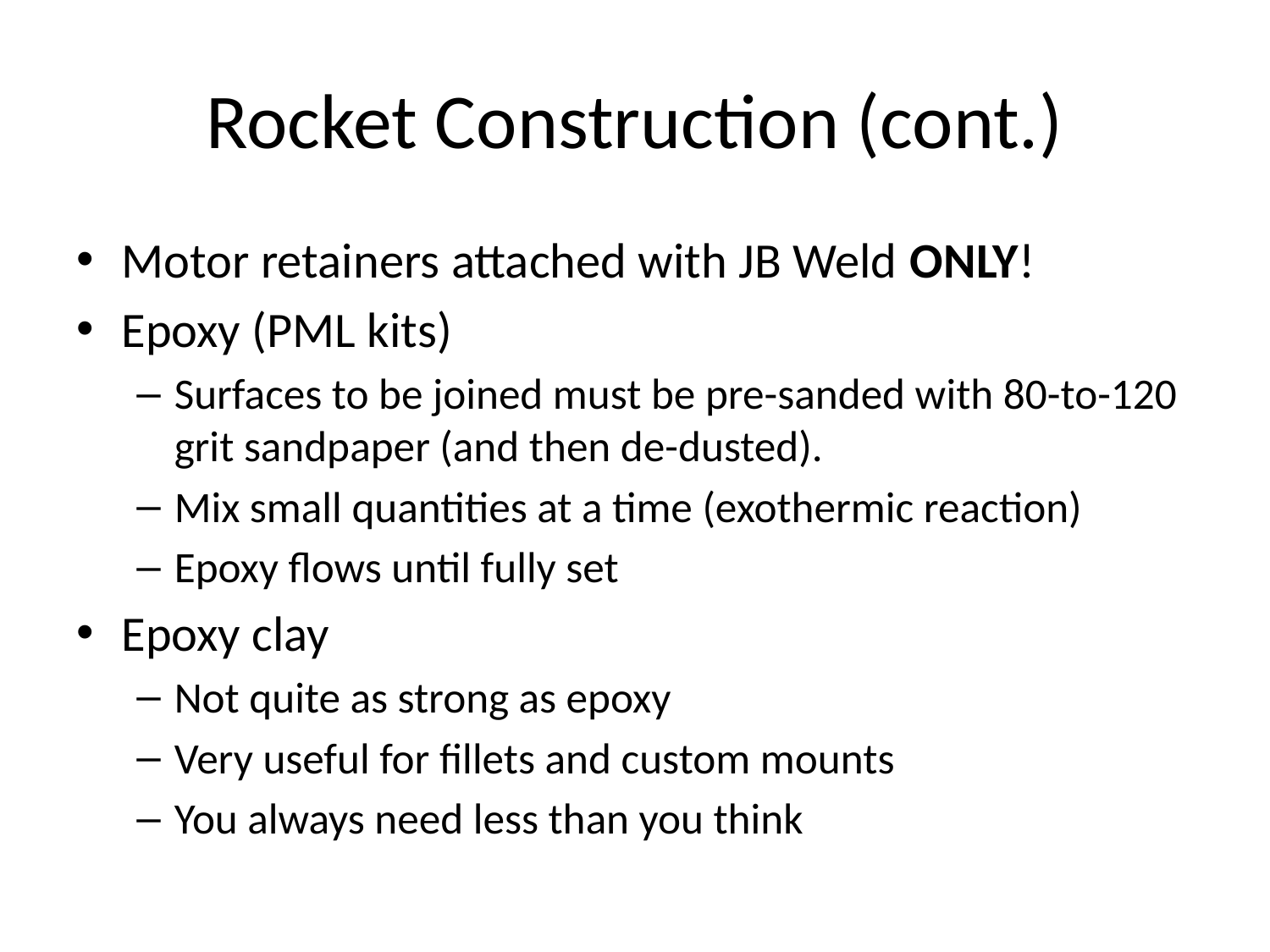

# Rocket Construction (cont.)
Motor retainers attached with JB Weld ONLY!
Epoxy (PML kits)
Surfaces to be joined must be pre-sanded with 80-to-120 grit sandpaper (and then de-dusted).
Mix small quantities at a time (exothermic reaction)
Epoxy flows until fully set
Epoxy clay
Not quite as strong as epoxy
Very useful for fillets and custom mounts
You always need less than you think